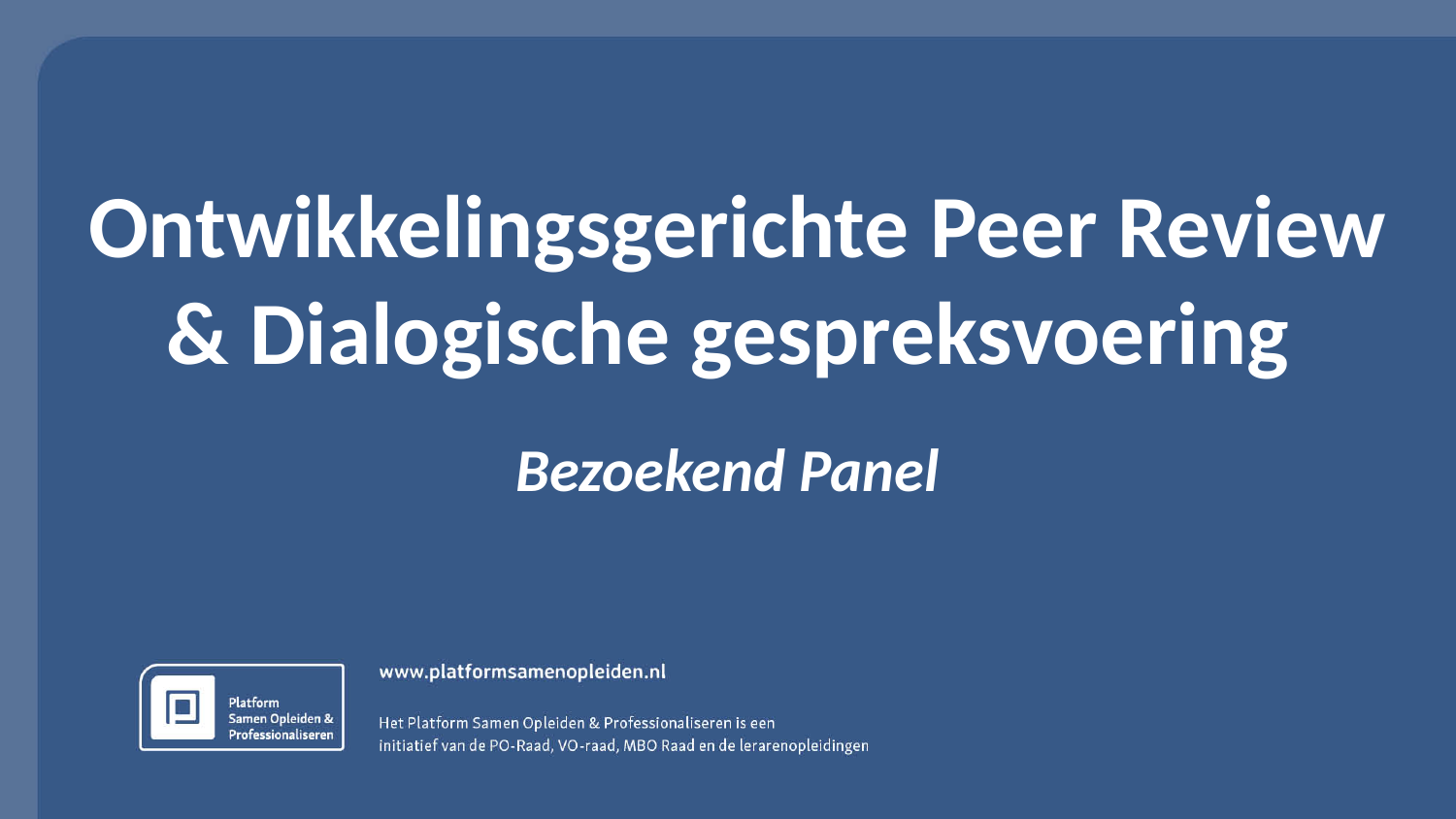

Ontwikkelingsgerichte Peer Review & Dialogische gespreksvoering

Bezoekend Panel